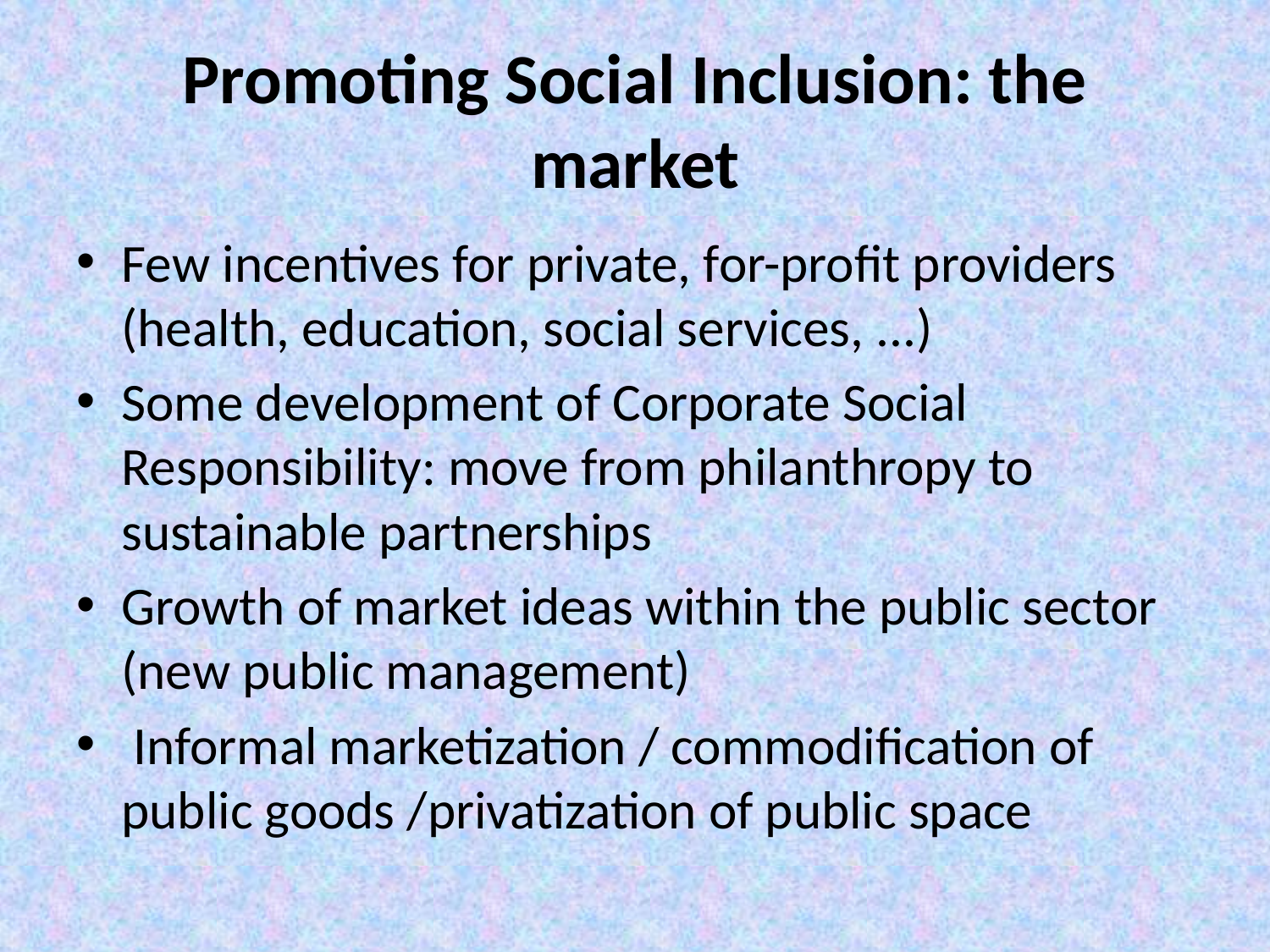

# Promoting Social Inclusion: the market
Few incentives for private, for-profit providers (health, education, social services, ...)
Some development of Corporate Social Responsibility: move from philanthropy to sustainable partnerships
Growth of market ideas within the public sector (new public management)
 Informal marketization / commodification of public goods /privatization of public space